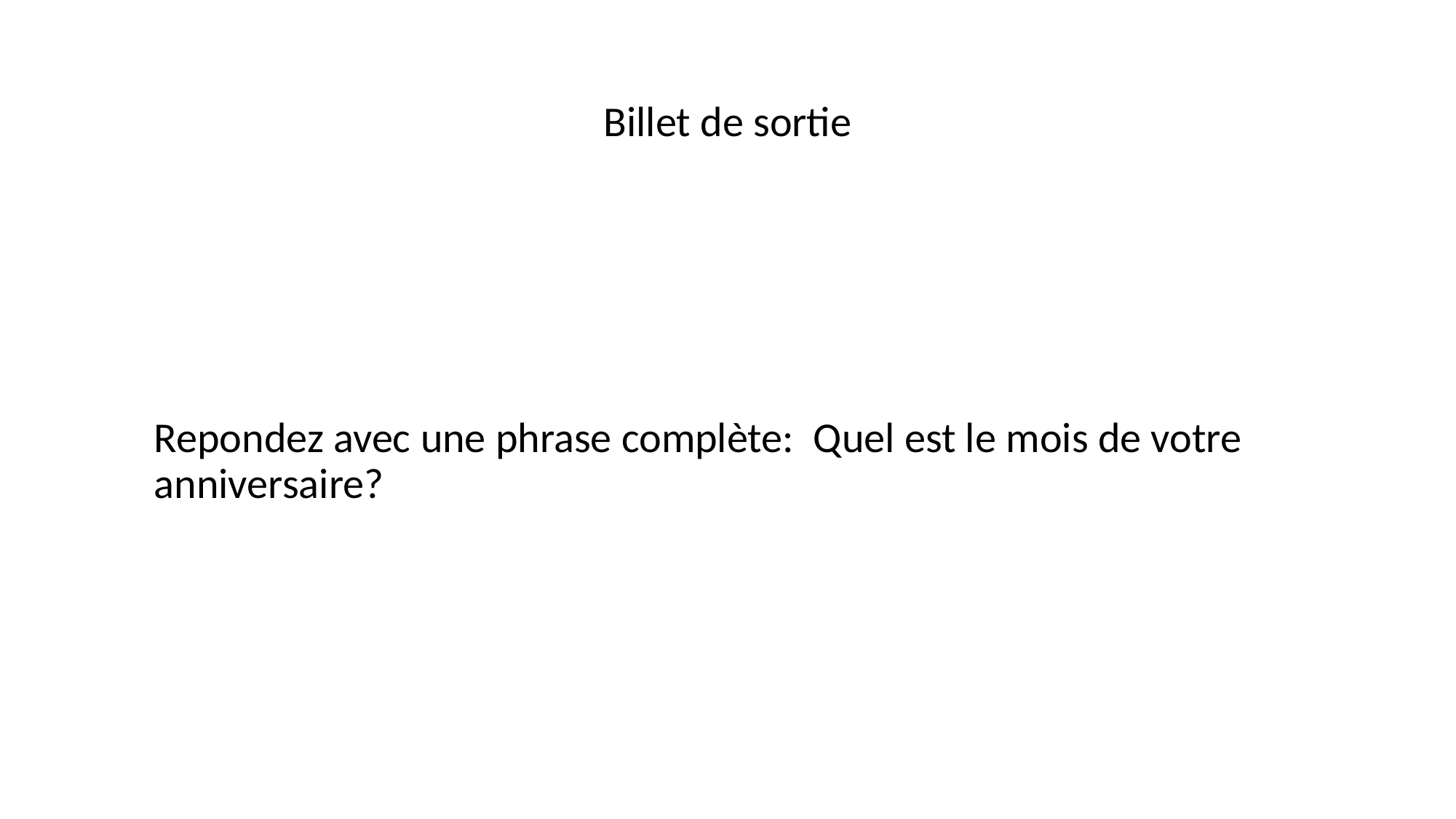

# Billet de sortie

Repondez avec une phrase complète:  Quel est le mois de votre anniversaire?